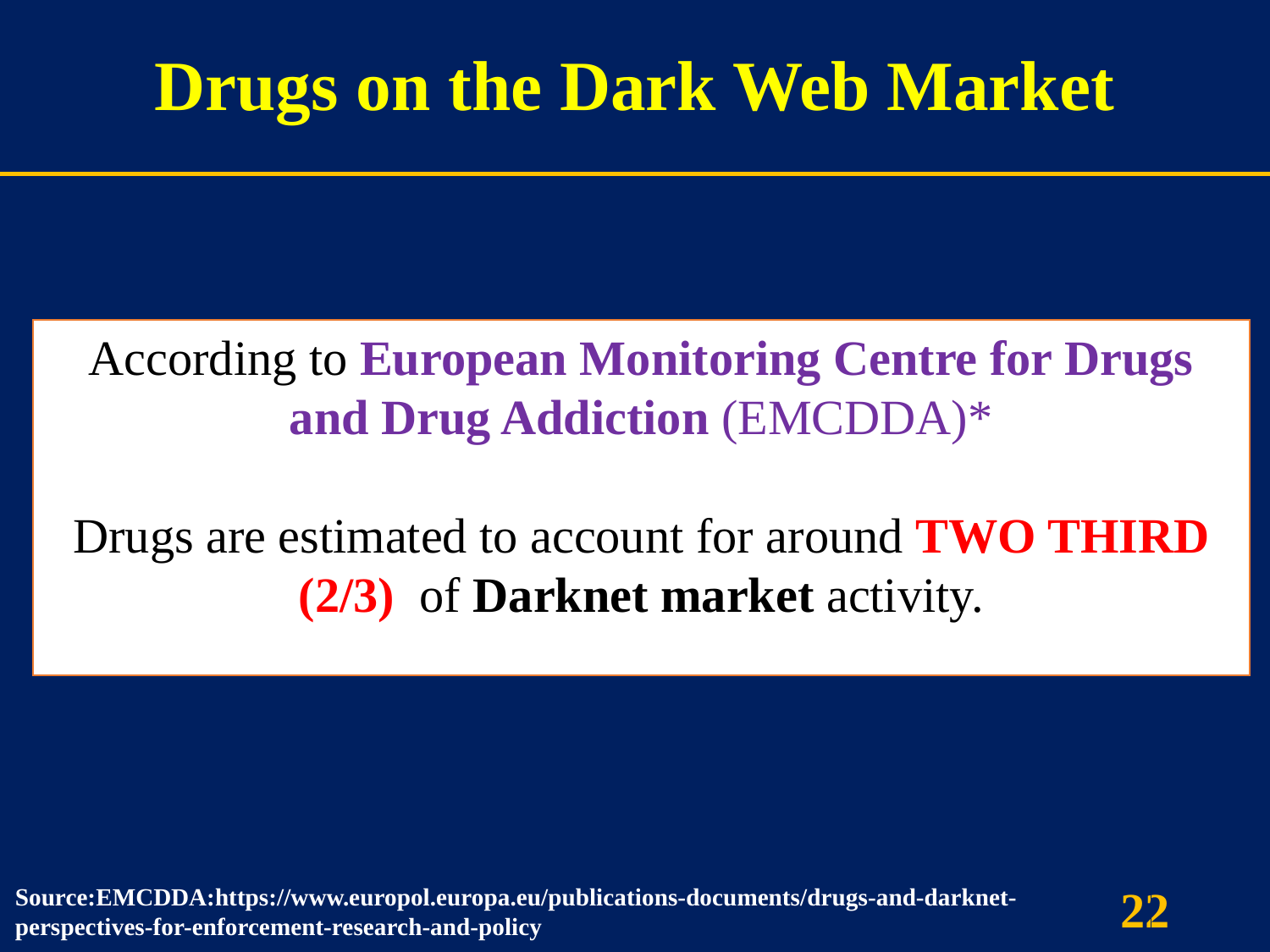

# Drugs on the Dark Web Market
According to European Monitoring Centre for Drugs and Drug Addiction (EMCDDA)*

Drugs are estimated to account for around TWO THIRD (2/3)  of Darknet market activity.

Source:EMCDDA:https://www.europol.europa.eu/publications-documents/drugs-and-darknet-perspectives-for-enforcement-research-and-policy
22